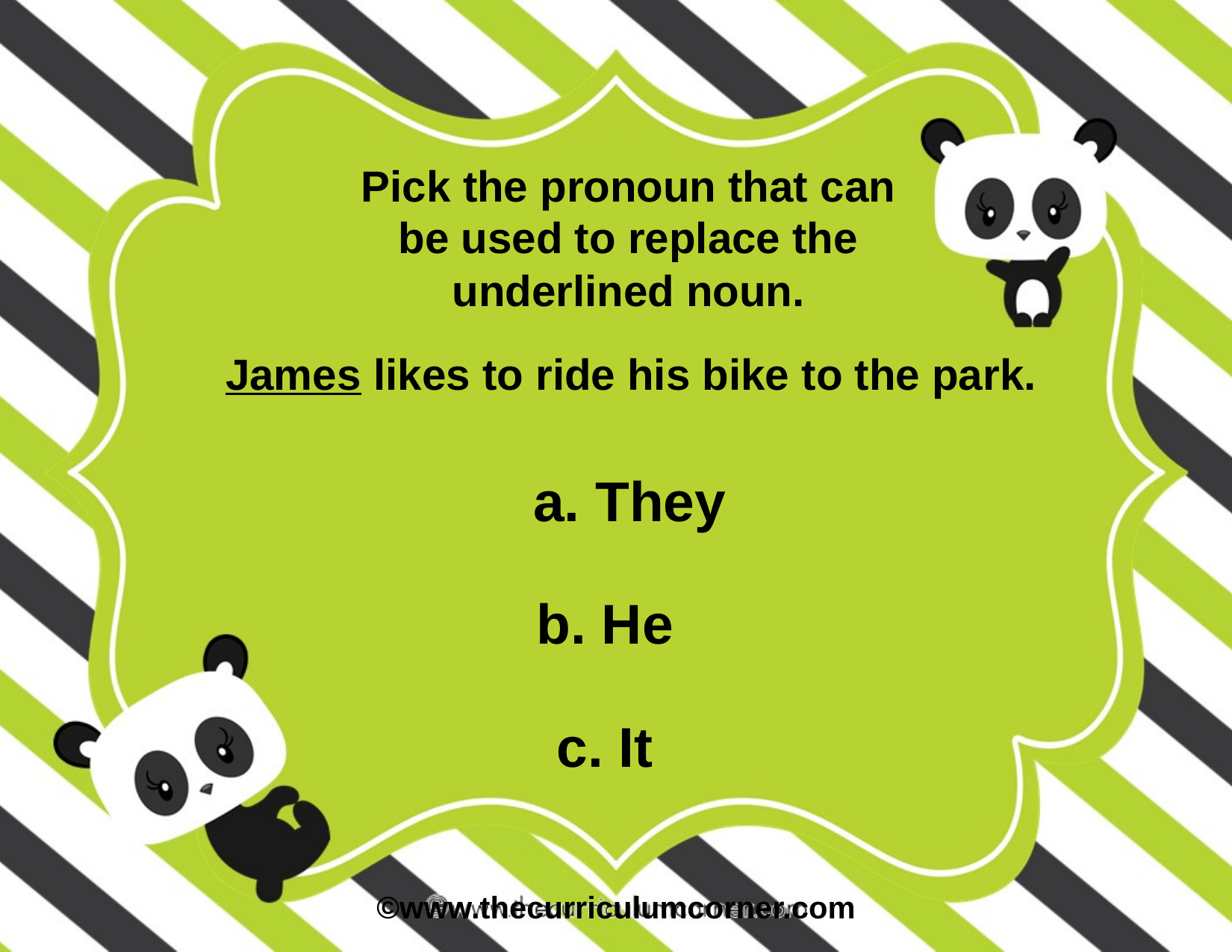

Pick the pronoun that can be used to replace the underlined noun.
James likes to ride his bike to the park.
a. They
b. He
c. It
©www.thecurriculumcorner.com